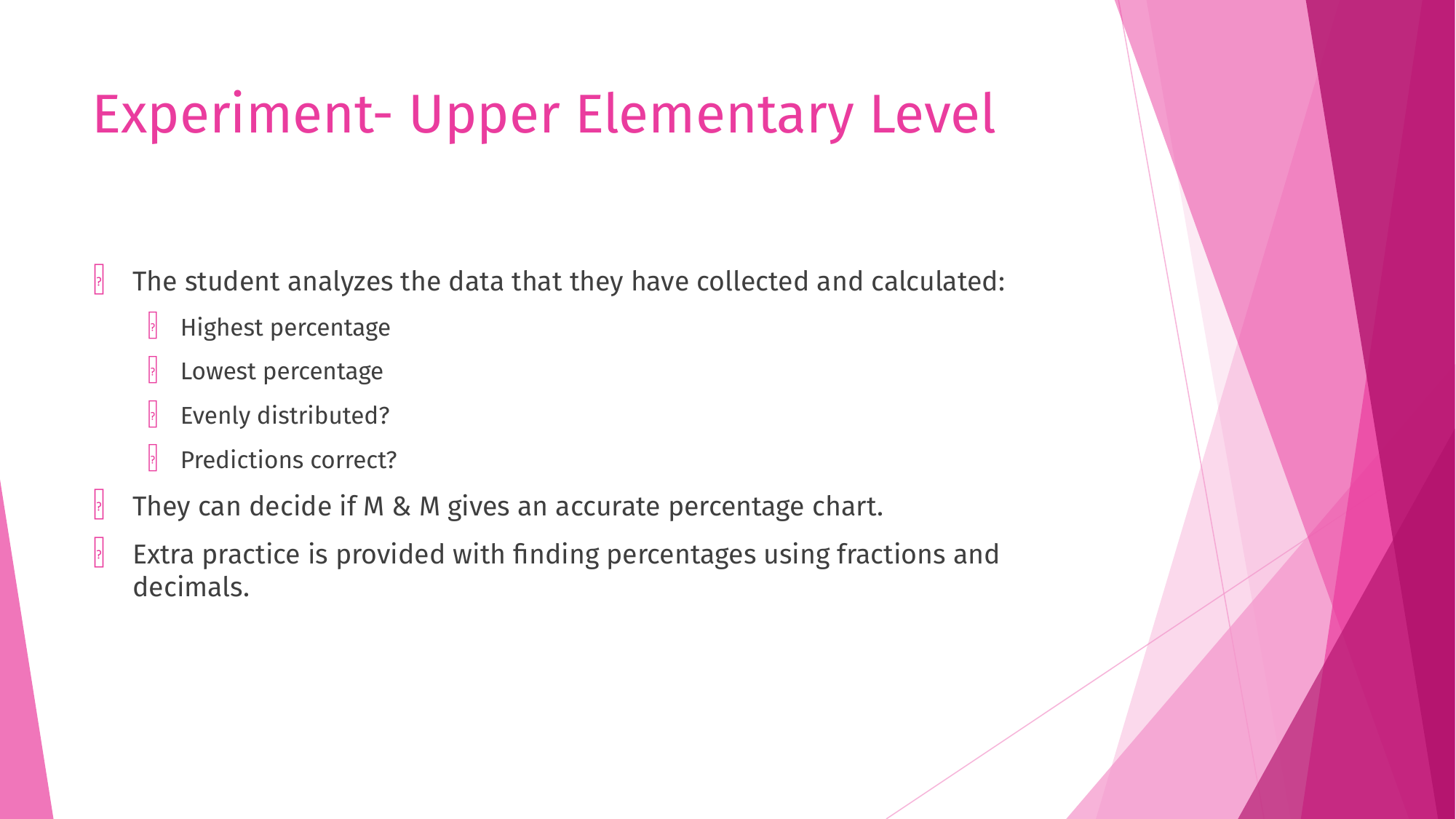

# Experiment- Upper Elementary Level
The student analyzes the data that they have collected and calculated:
Highest percentage
Lowest percentage
Evenly distributed?
Predictions correct?
They can decide if M & M gives an accurate percentage chart.
Extra practice is provided with finding percentages using fractions and decimals.